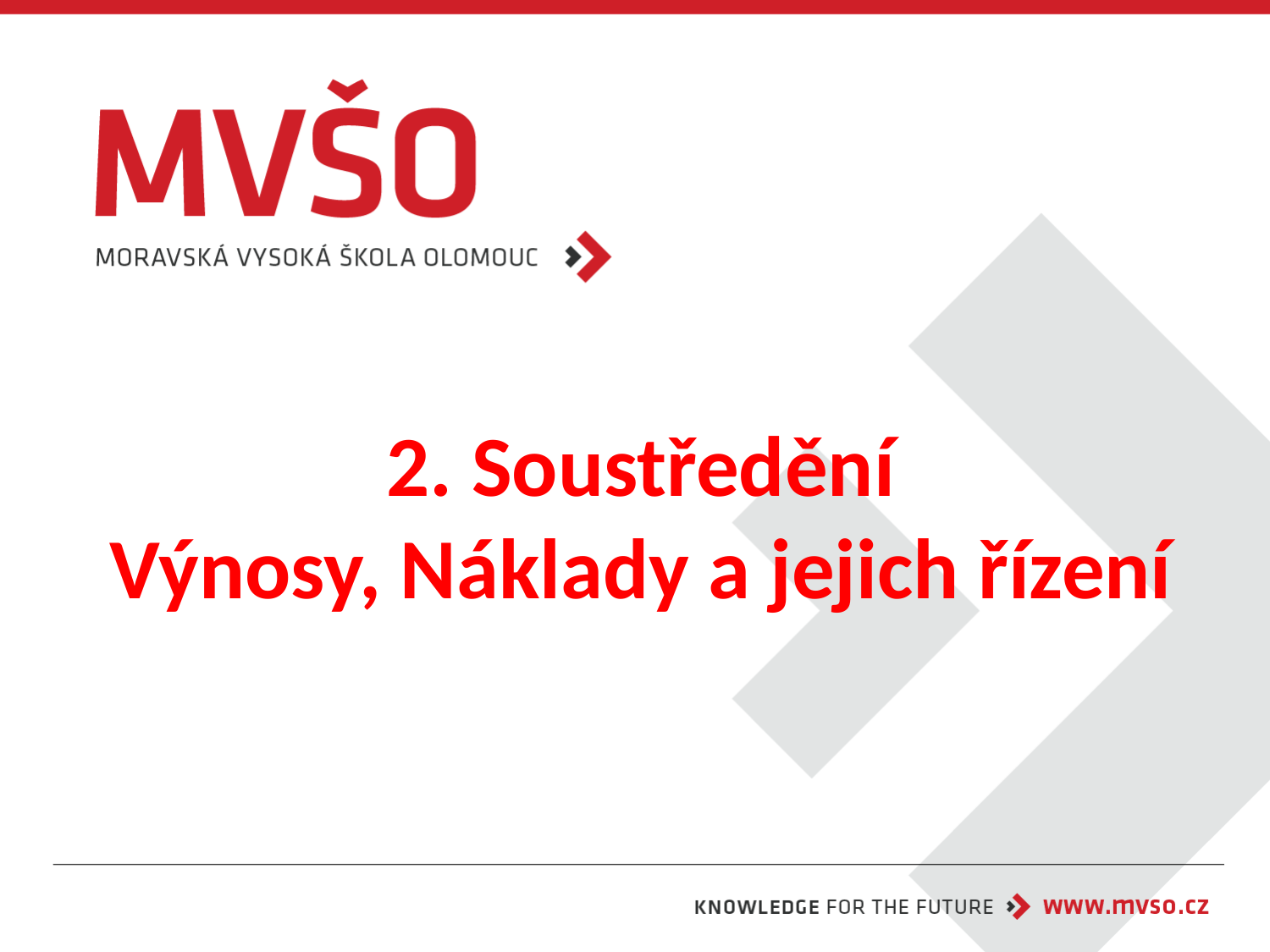

# 2. Soustředění Výnosy, Náklady a jejich řízení